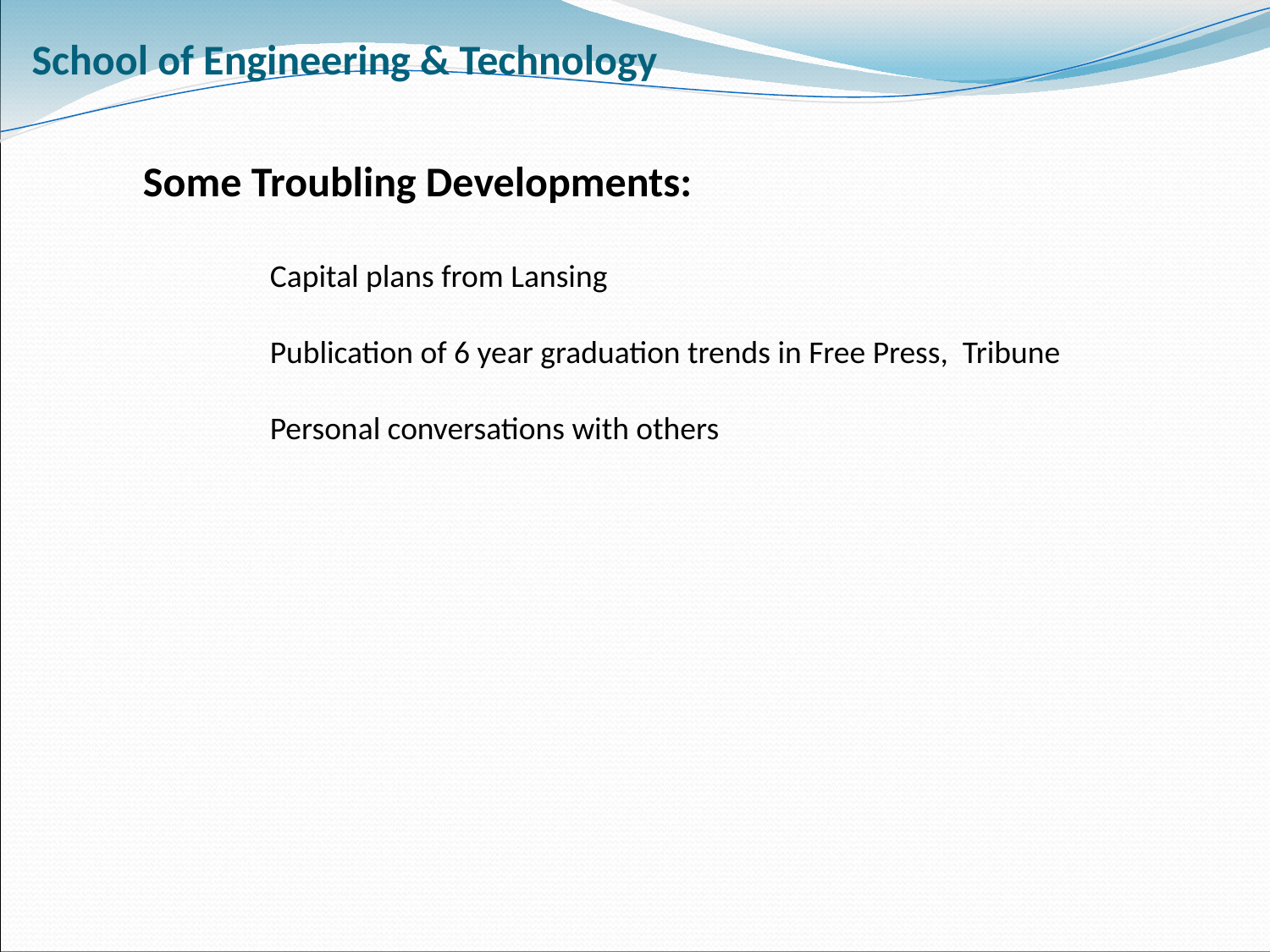

School of Engineering & Technology
Some Troubling Developments:

	Capital plans from Lansing

	Publication of 6 year graduation trends in Free Press,  Tribune

	Personal conversations with others